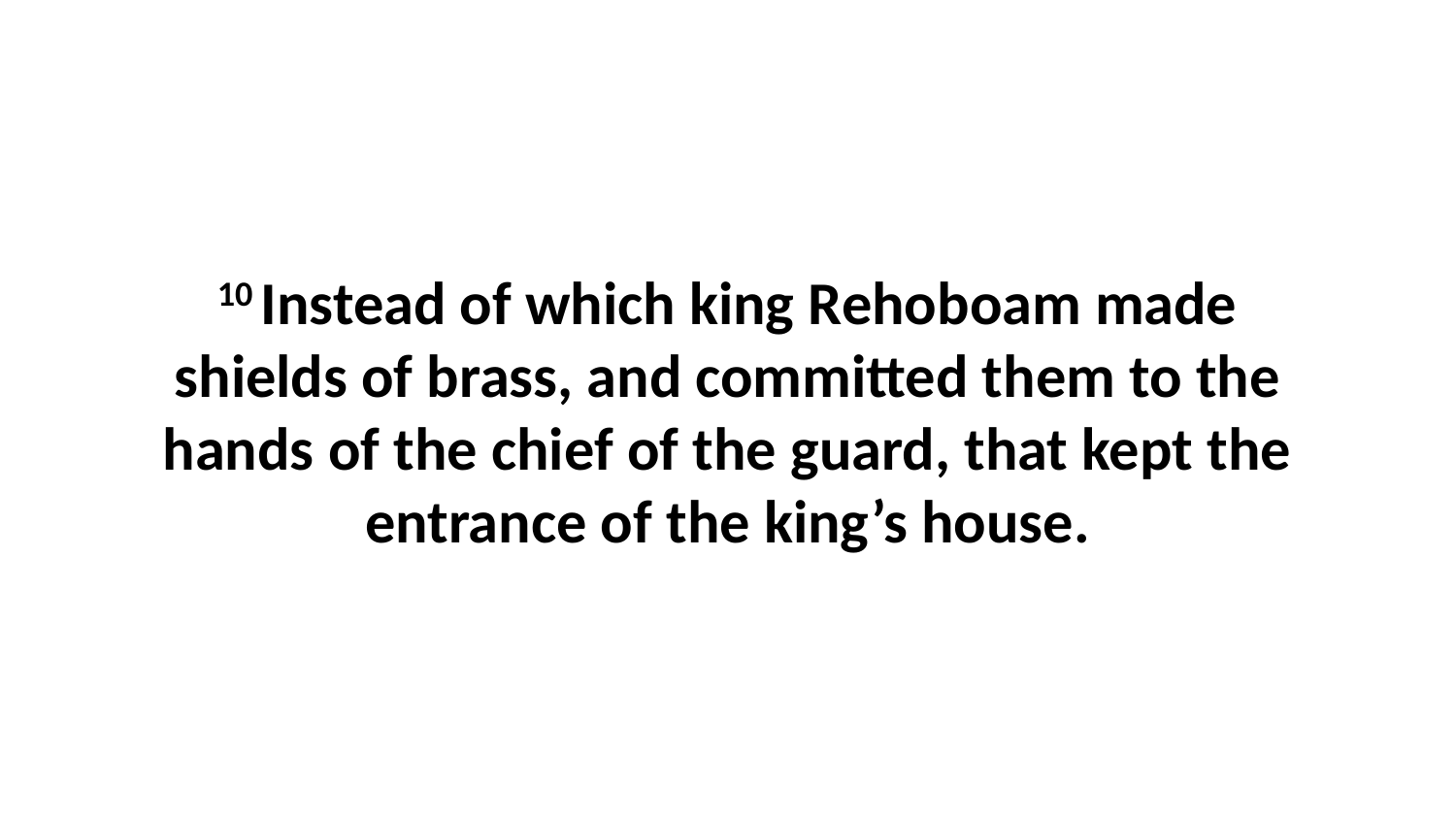

10 Instead of which king Rehoboam made shields of brass, and committed them to the hands of the chief of the guard, that kept the entrance of the king’s house.